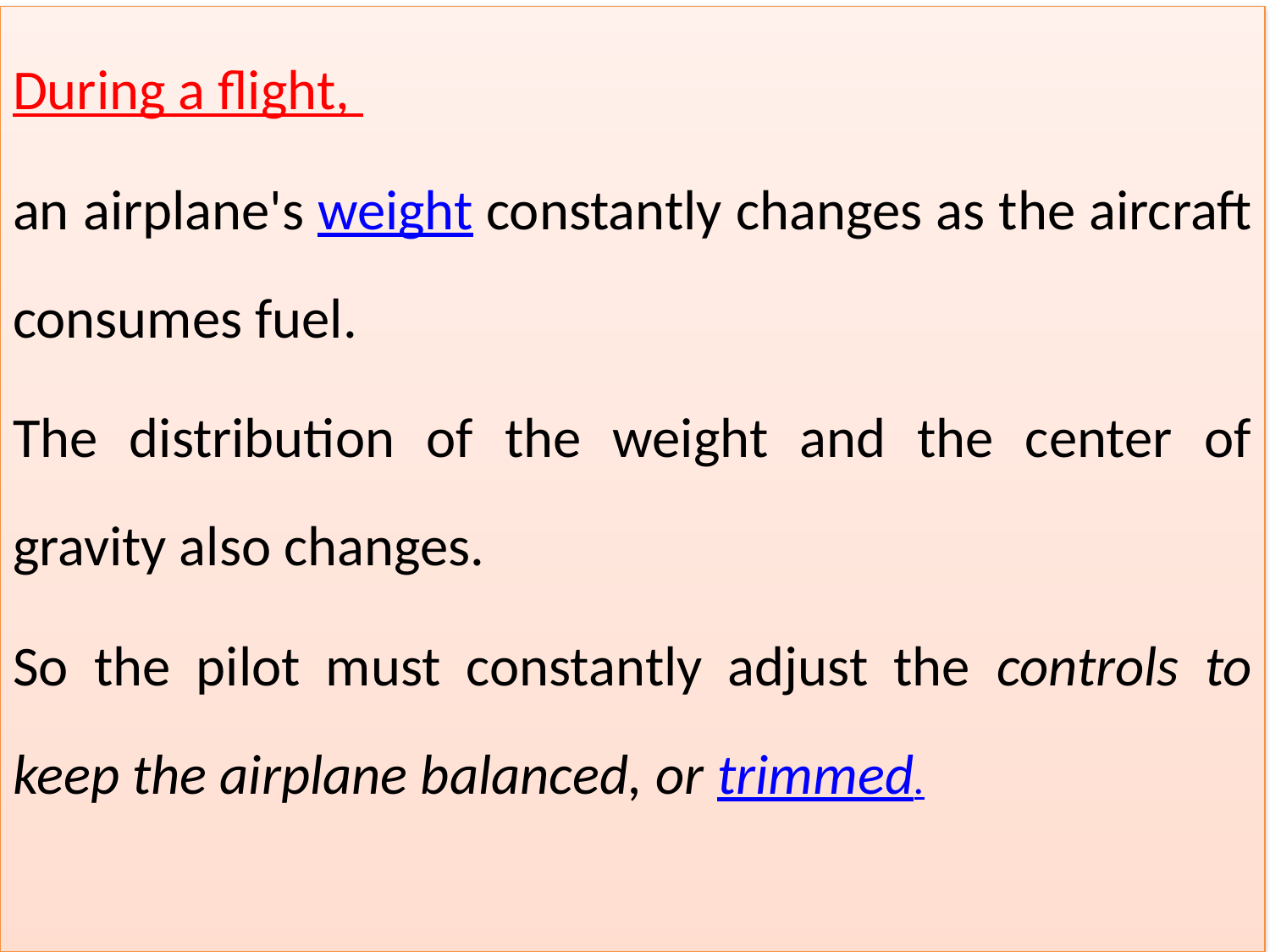

During a flight,
an airplane's weight constantly changes as the aircraft consumes fuel.
The distribution of the weight and the center of gravity also changes.
So the pilot must constantly adjust the controls to keep the airplane balanced, or trimmed.